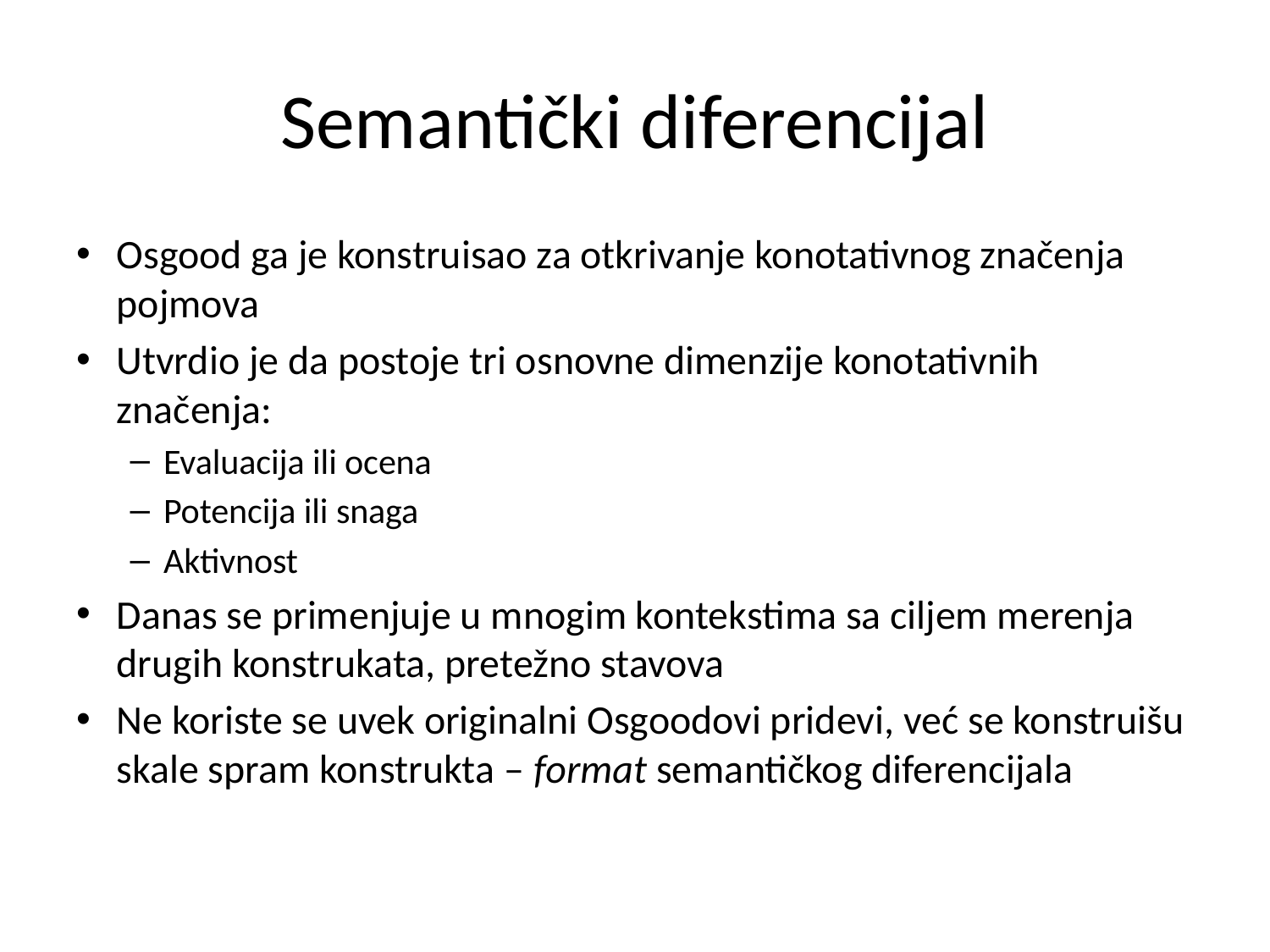

# Semantički diferencijal
Osgood ga je konstruisao za otkrivanje konotativnog značenja pojmova
Utvrdio je da postoje tri osnovne dimenzije konotativnih značenja:
Evaluacija ili ocena
Potencija ili snaga
Aktivnost
Danas se primenjuje u mnogim kontekstima sa ciljem merenja drugih konstrukata, pretežno stavova
Ne koriste se uvek originalni Osgoodovi pridevi, već se konstruišu skale spram konstrukta – format semantičkog diferencijala